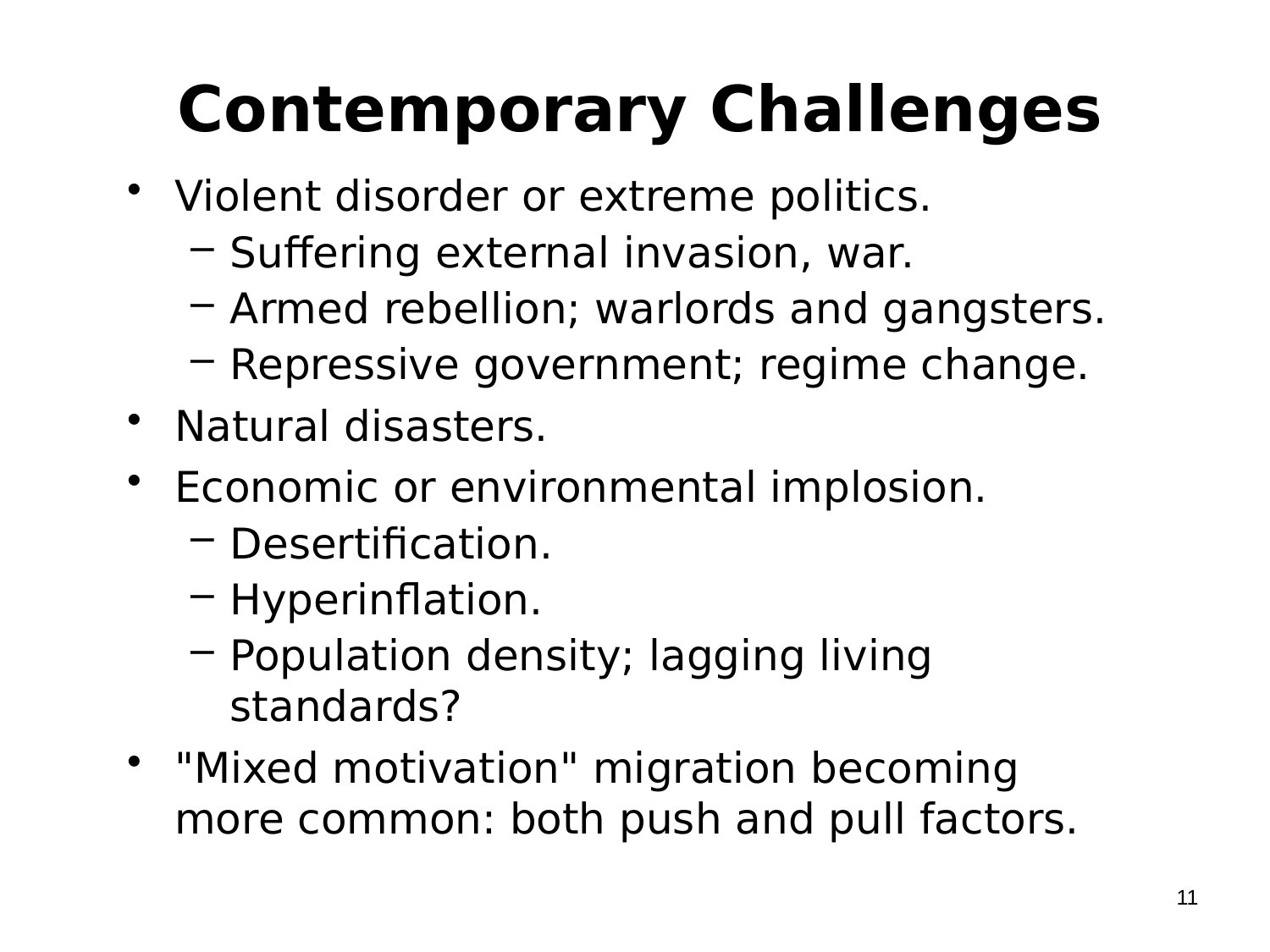

# Contemporary Challenges
Violent disorder or extreme politics.
Suffering external invasion, war.
Armed rebellion; warlords and gangsters.
Repressive government; regime change.
Natural disasters.
Economic or environmental implosion.
Desertification.
Hyperinflation.
Population density; lagging living standards?
"Mixed motivation" migration becoming more common: both push and pull factors.